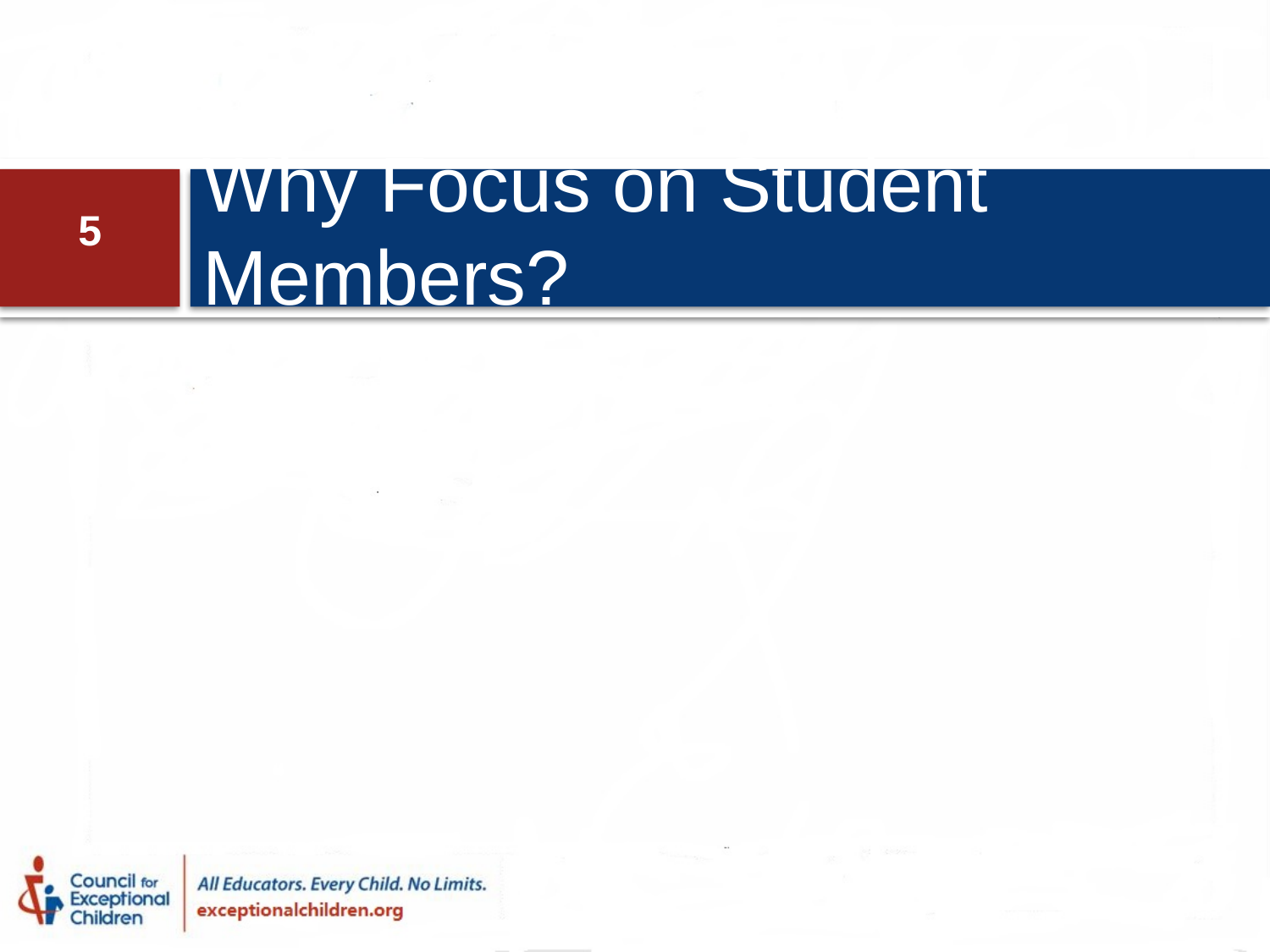

# Why Focus on Student Members?
5